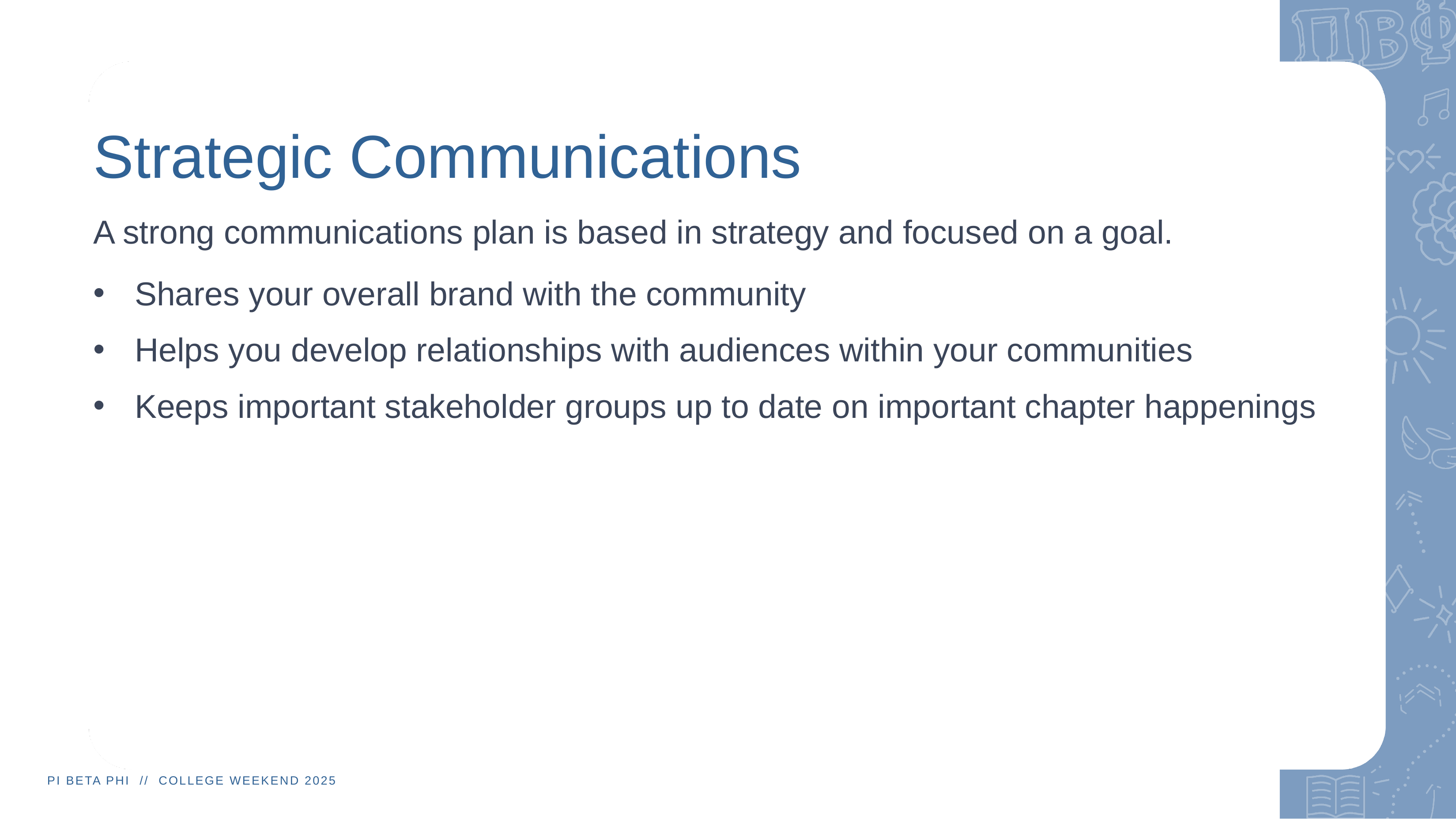

# Strategic Communications
A strong communications plan is based in strategy and focused on a goal.
Shares your overall brand with the community
Helps you develop relationships with audiences within your communities
Keeps important stakeholder groups up to date on important chapter happenings